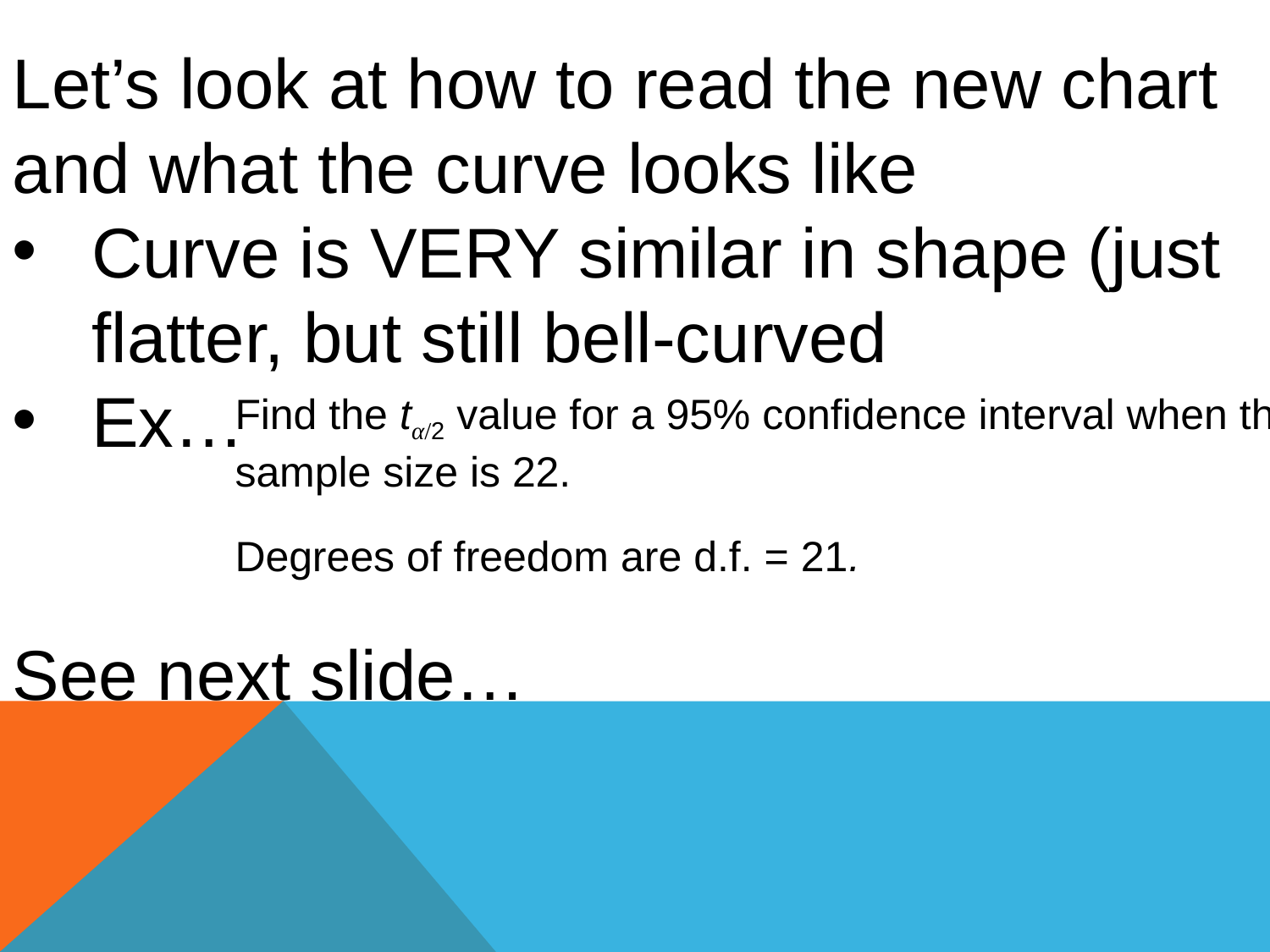

Let’s look at how to read the new chart and what the curve looks like
Curve is VERY similar in shape (just flatter, but still bell-curved
Ex…

See next slide…
Find the tα/2 value for a 95% confidence interval when the sample size is 22.

Degrees of freedom are d.f. = 21.